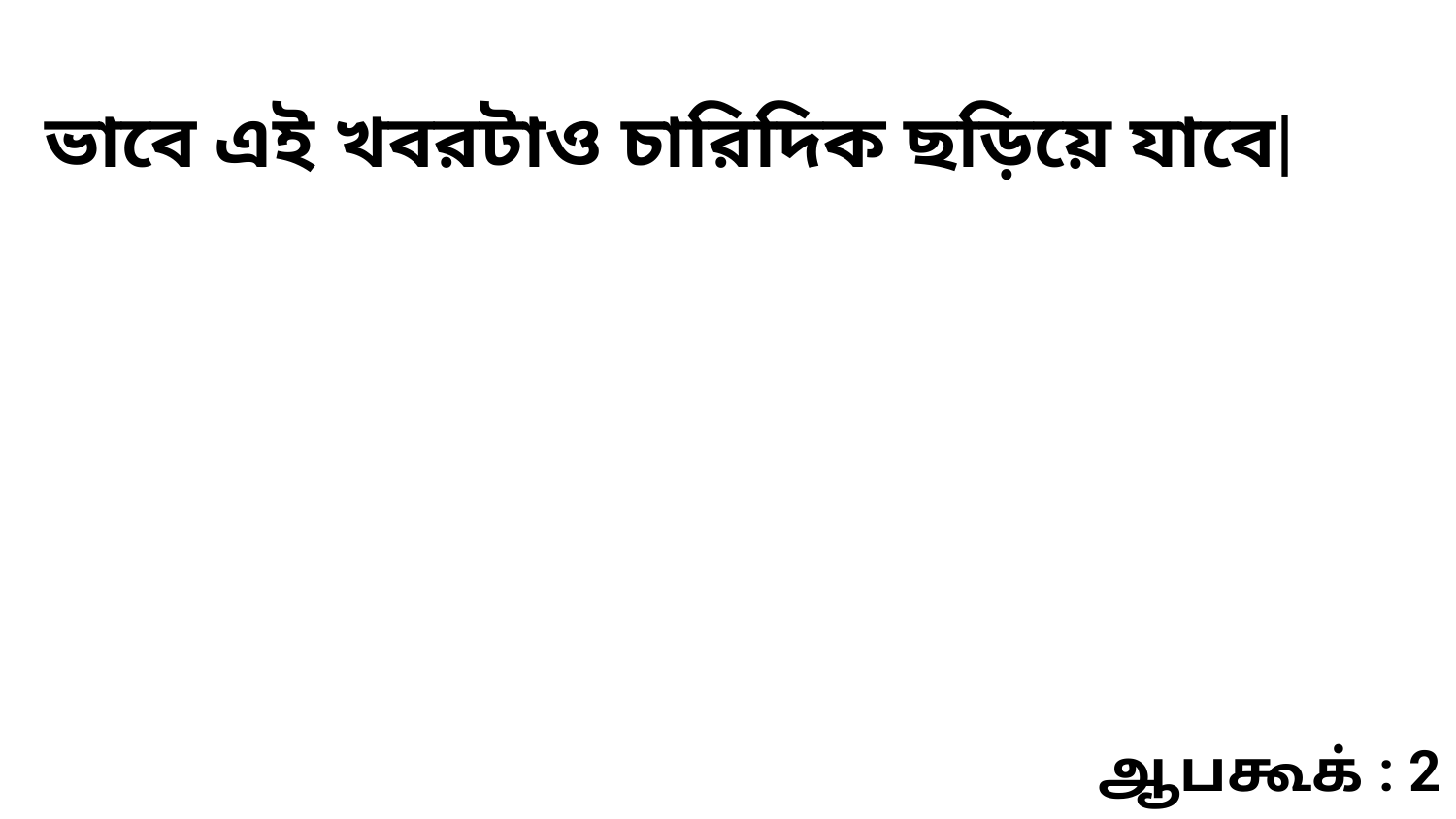

ভাবে এই খবরটাও চারিদিক ছড়িয়ে যাবে|
ஆபகூக் : 2